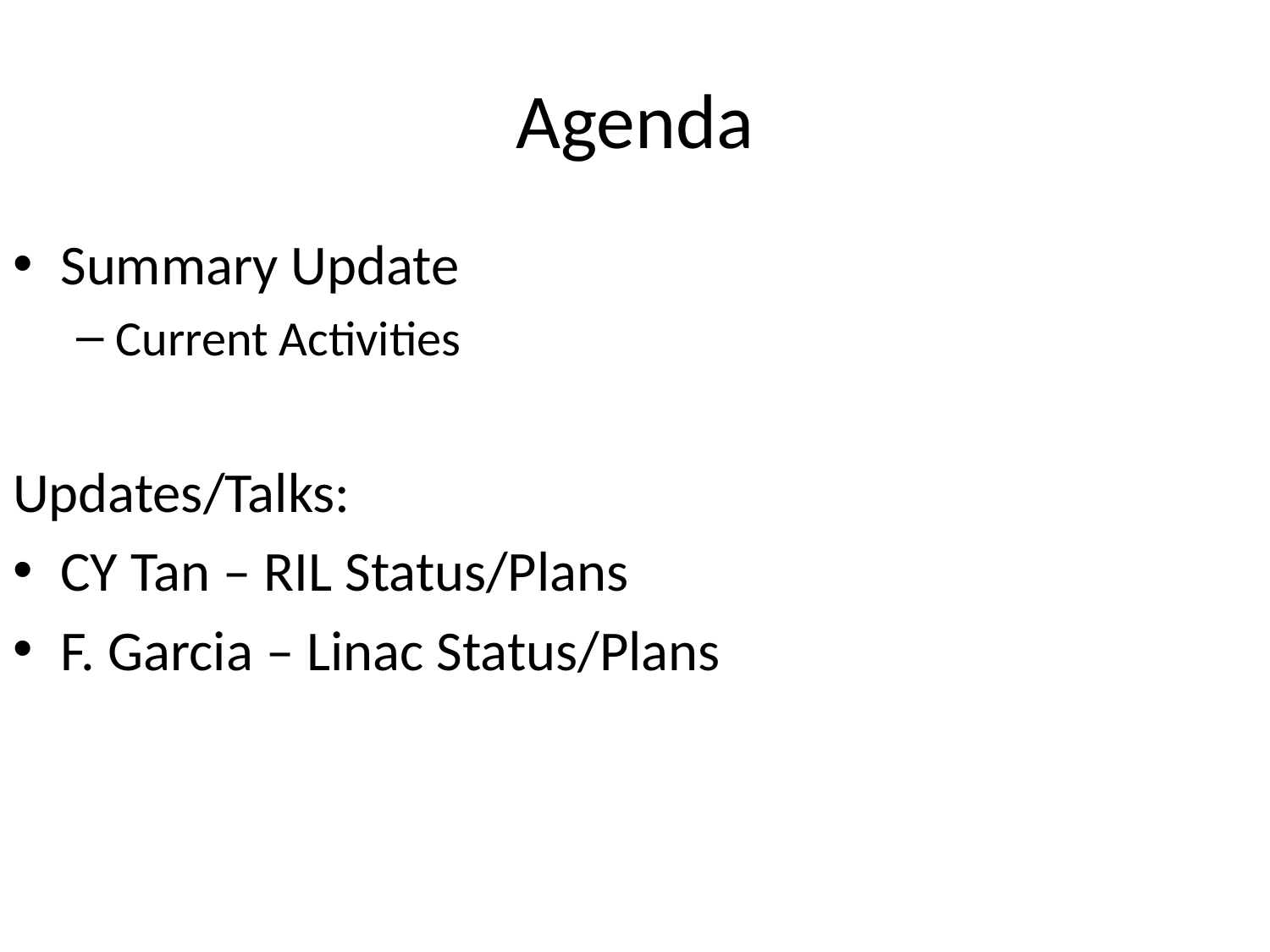

# Agenda
Summary Update
Current Activities

Updates/Talks:
CY Tan – RIL Status/Plans
F. Garcia – Linac Status/Plans